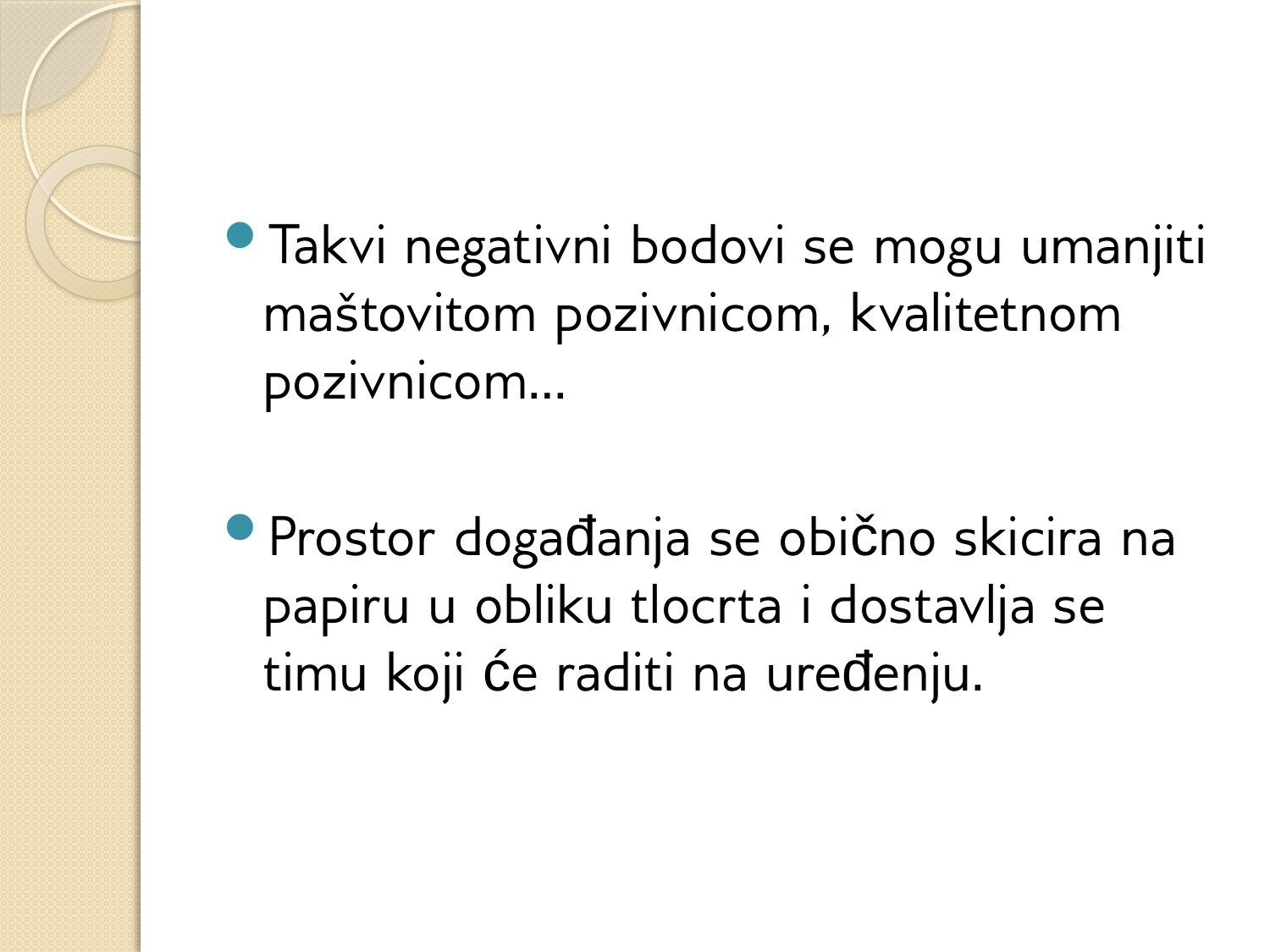

#
Takvi negativni bodovi se mogu umanjiti maštovitom pozivnicom, kvalitetnom pozivnicom…

Prostor događanja se obično skicira na papiru u obliku tlocrta i dostavlja se timu koji će raditi na uređenju.